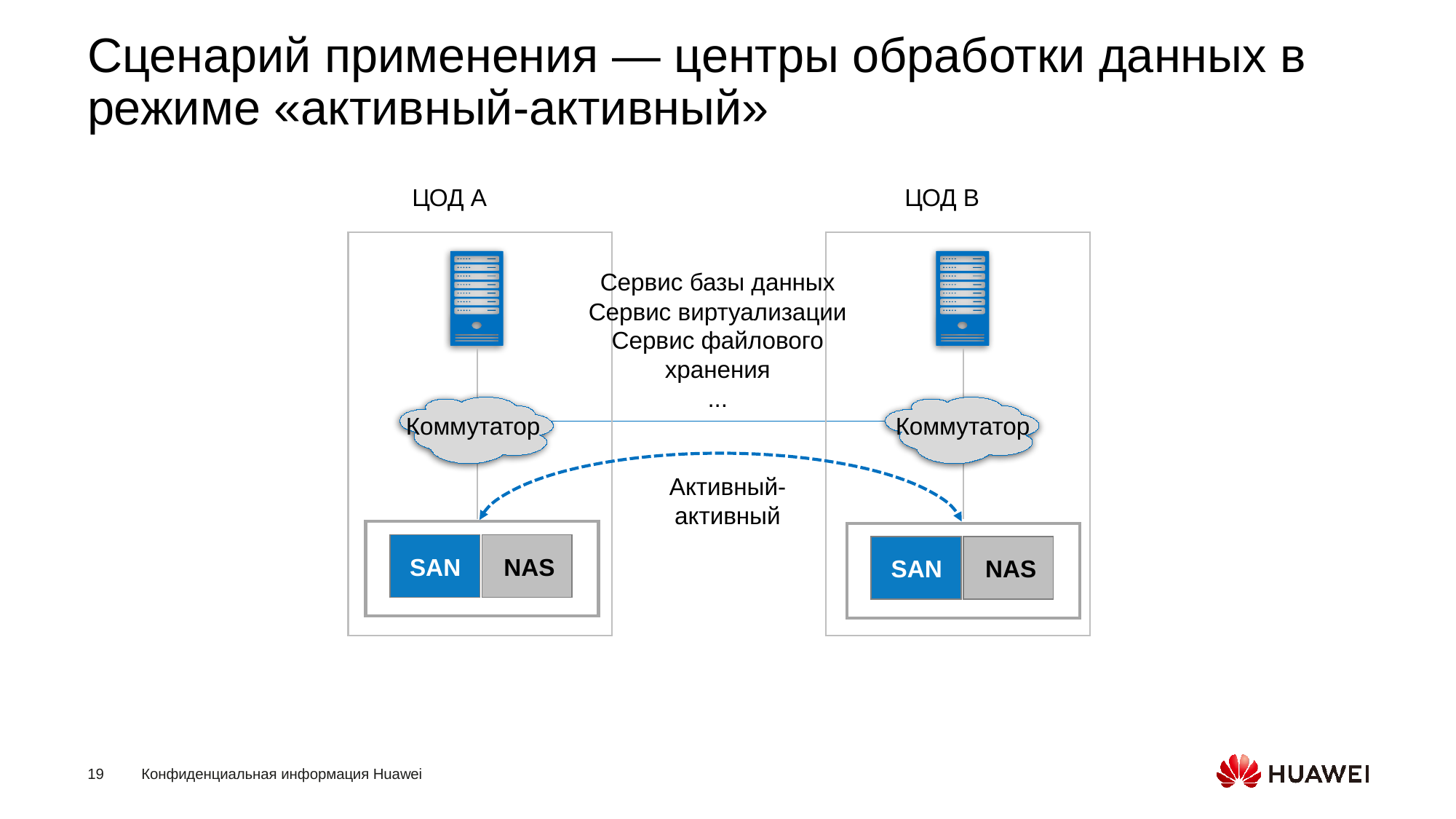

# Сценарий применения — центры обработки данных в режиме «активный-активный»
ЦОД В
ЦОД А

Сервис базы данных
Сервис виртуализации
Сервис файлового хранения
...
Коммутатор
Коммутатор

Активный-активный

NAS

SAN

NAS

SAN